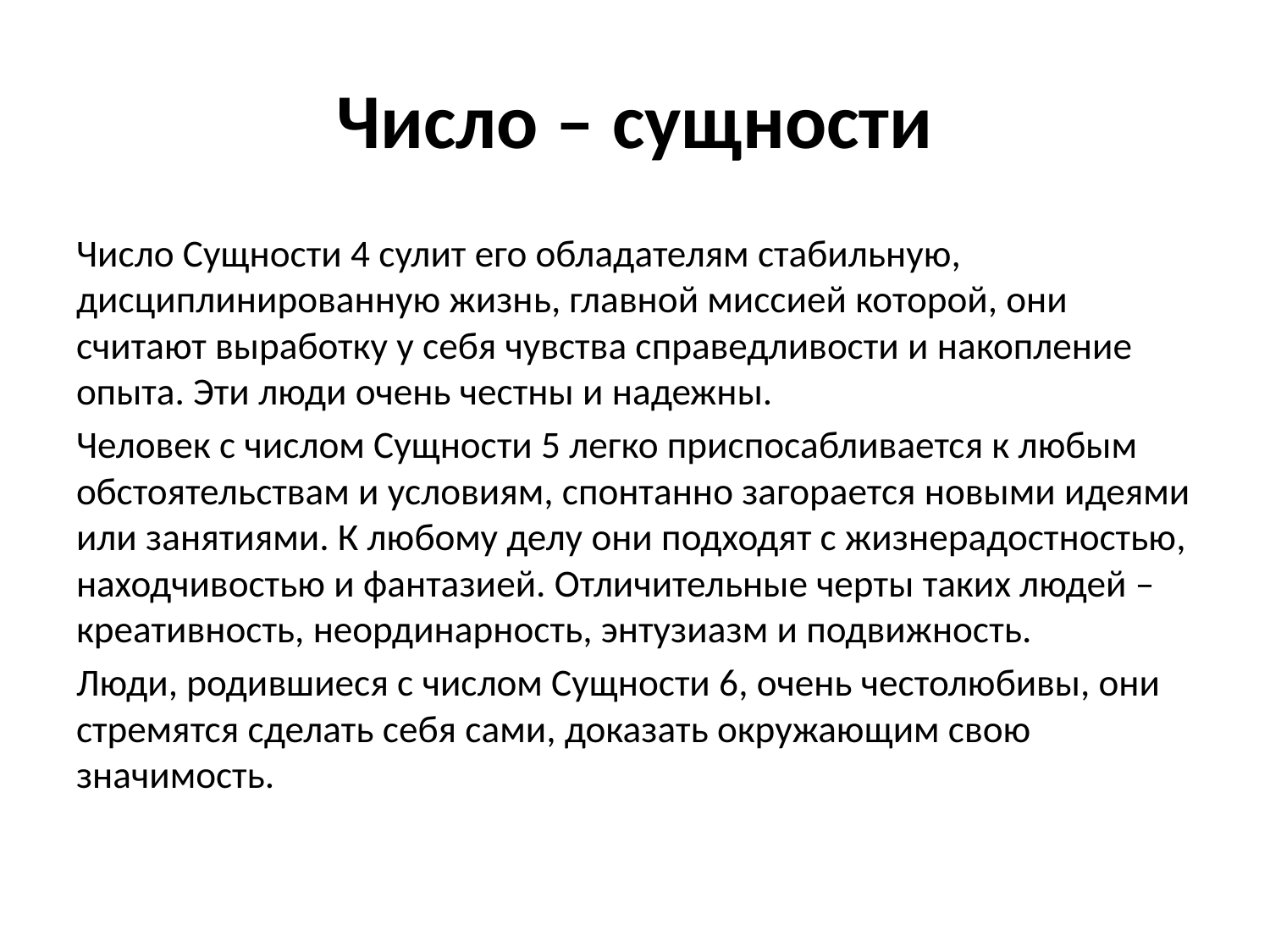

# Число – сущности
Число Сущности 4 сулит его обладателям стабильную, дисциплинированную жизнь, главной миссией которой, они считают выработку у себя чувства справедливости и накопление опыта. Эти люди очень честны и надежны.
Человек с числом Сущности 5 легко приспосабливается к любым обстоятельствам и условиям, спонтанно загорается новыми идеями или занятиями. К любому делу они подходят с жизнерадостностью, находчивостью и фантазией. Отличительные черты таких людей – креативность, неординарность, энтузиазм и подвижность.
Люди, родившиеся с числом Сущности 6, очень честолюбивы, они стремятся сделать себя сами, доказать окружающим свою значимость.